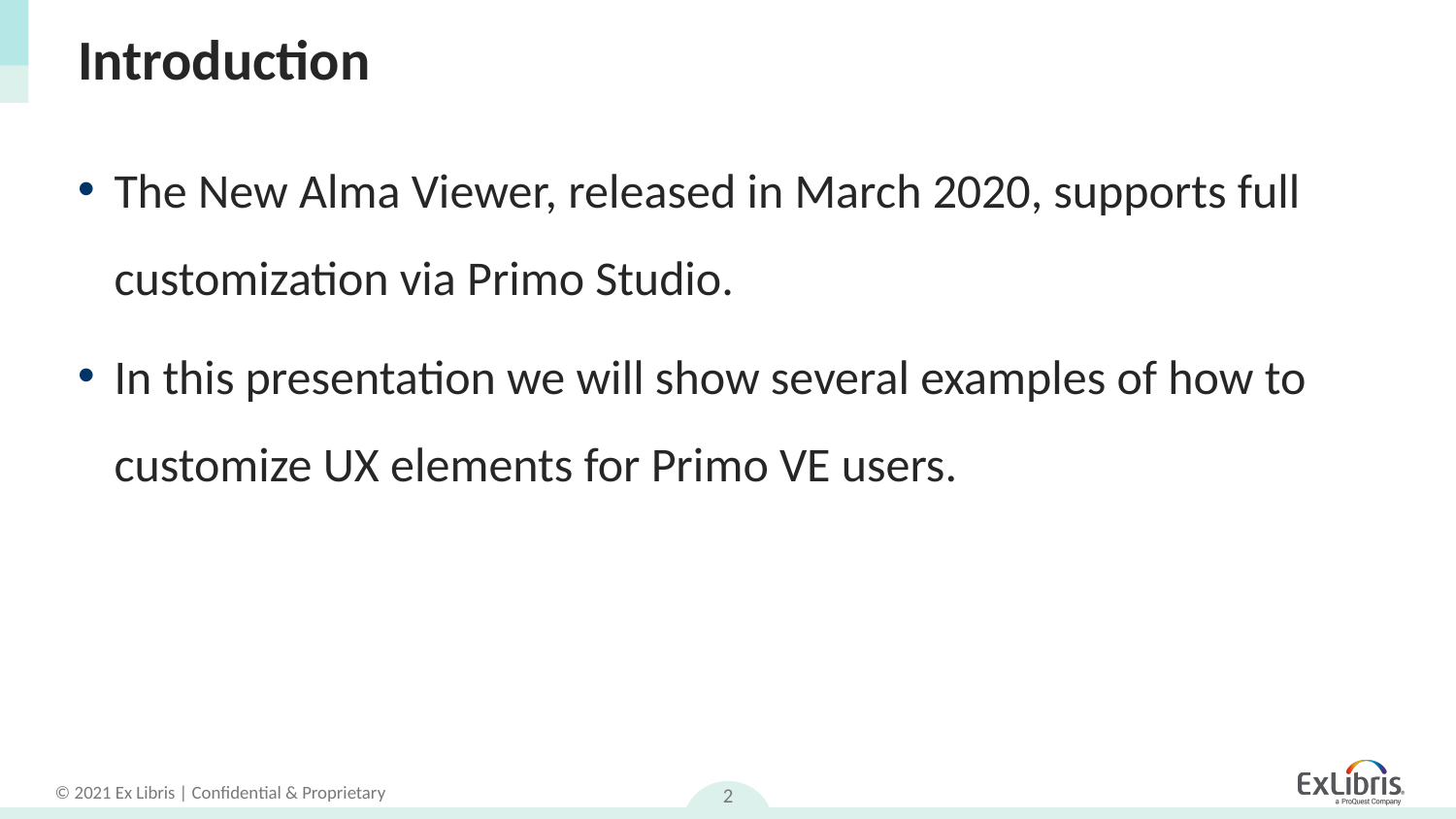

# Introduction
The New Alma Viewer, released in March 2020, supports full customization via Primo Studio.
In this presentation we will show several examples of how to customize UX elements for Primo VE users.
2